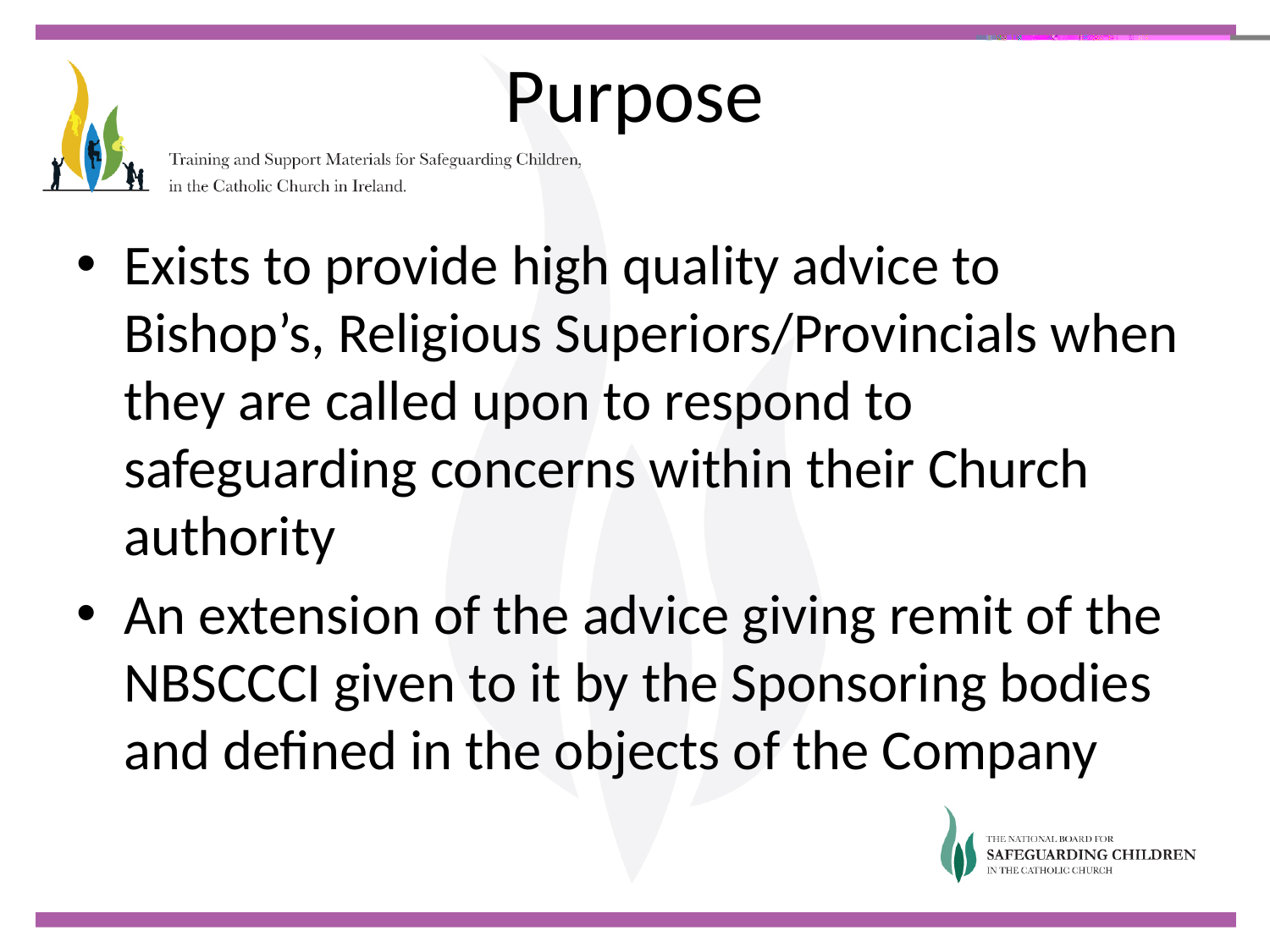

# Purpose
Exists to provide high quality advice to Bishop’s, Religious Superiors/Provincials when they are called upon to respond to safeguarding concerns within their Church authority
An extension of the advice giving remit of the NBSCCCI given to it by the Sponsoring bodies and defined in the objects of the Company